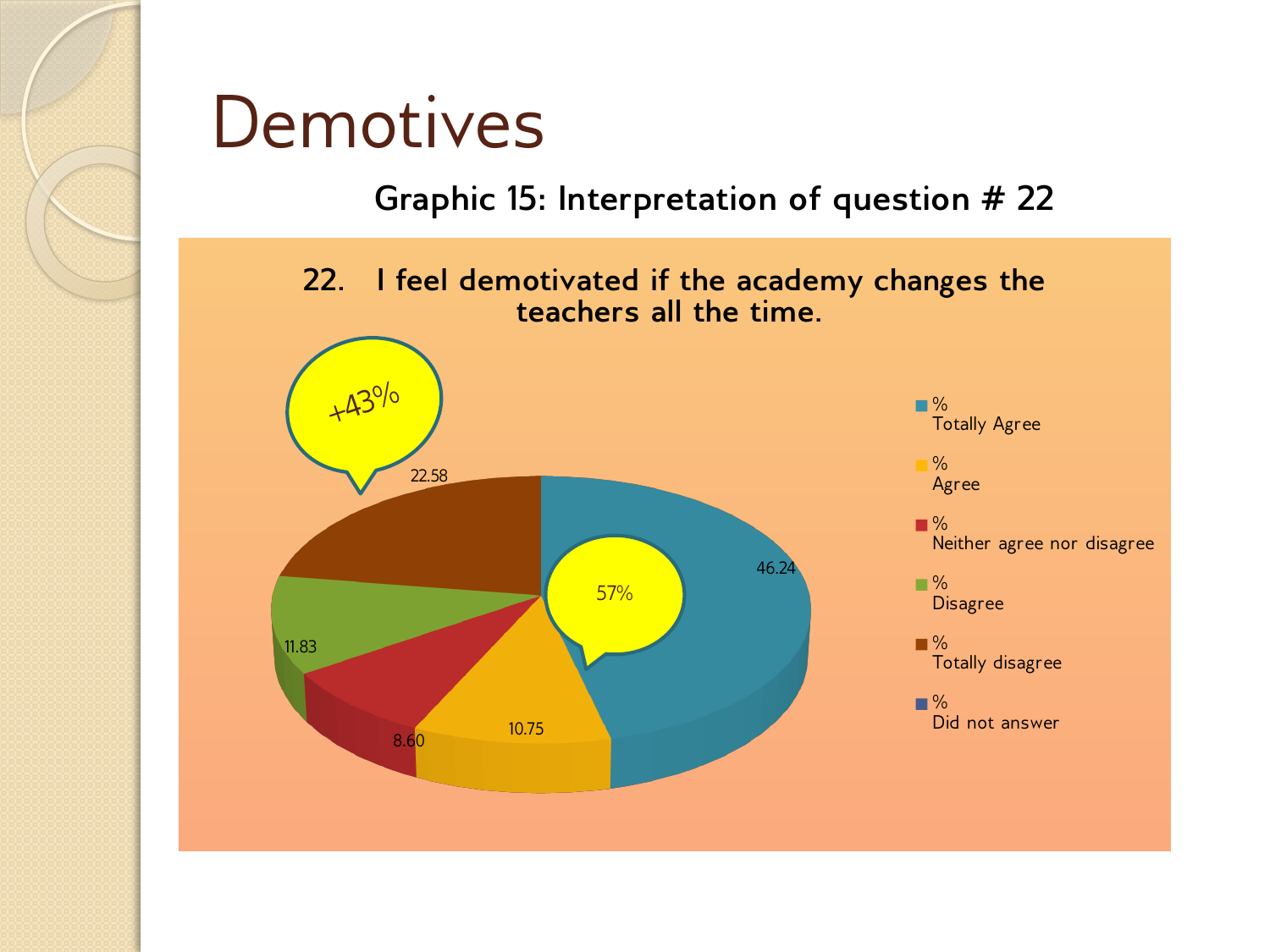

# Demotives
Graphic 15: Interpretation of question # 22

[unsupported chart]